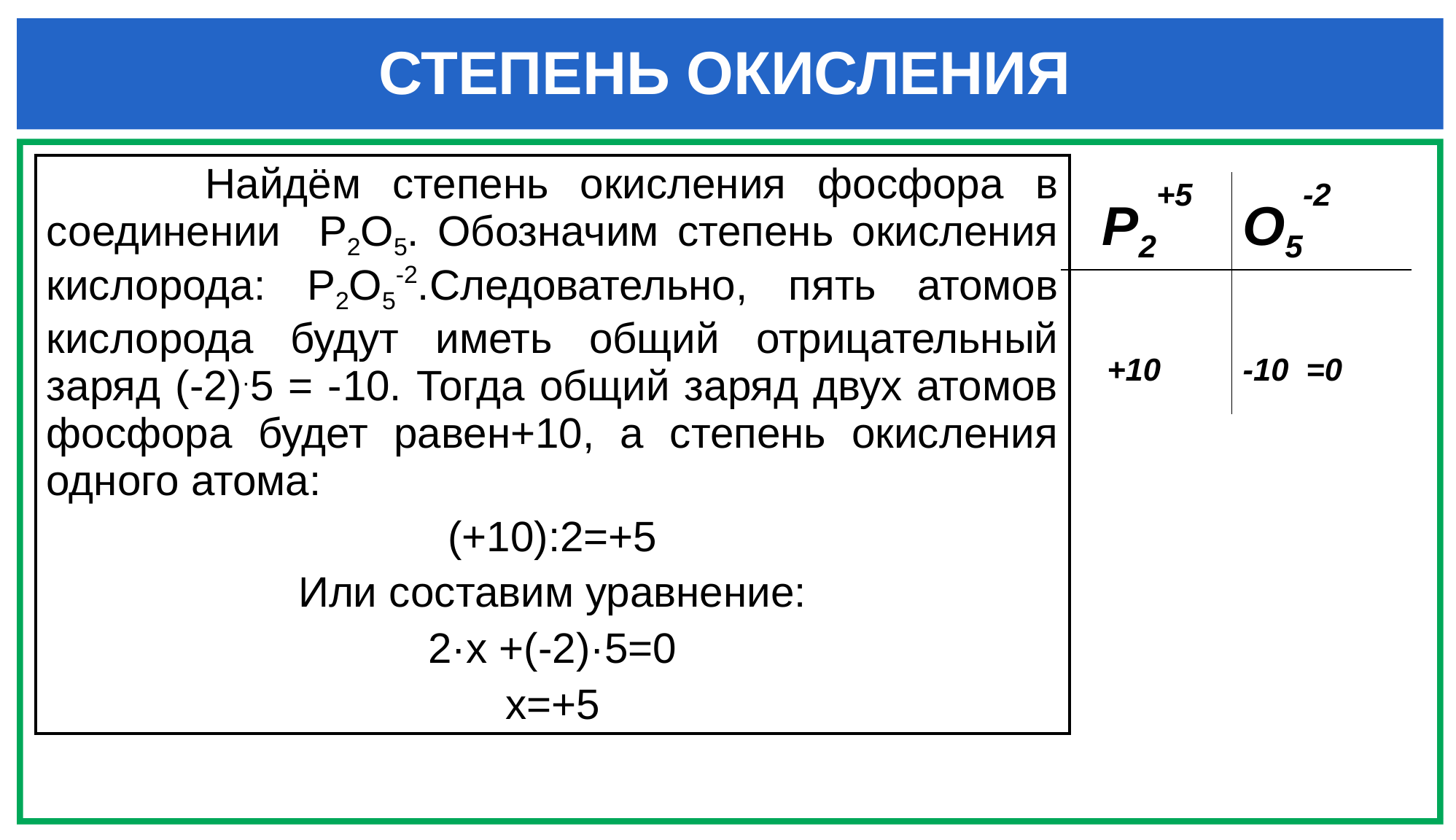

# СТЕПЕНЬ ОКИСЛЕНИЯ
| Найдём степень окисления фосфора в соединении Р2O5. Обозначим степень окисления кислорода: Р2O5-2.Следовательно, пять атомов кислорода будут иметь общий отрицательный заряд (-2)·5 = -10. Тогда общий заряд двух атомов фосфора будет равен+10, а степень окисления одного атома: (+10):2=+5 Или составим уравнение: 2·х +(-2)·5=0 х=+5 |
| --- |
| Р2+5 | O5-2 |
| --- | --- |
| +10 | -10 =0 |